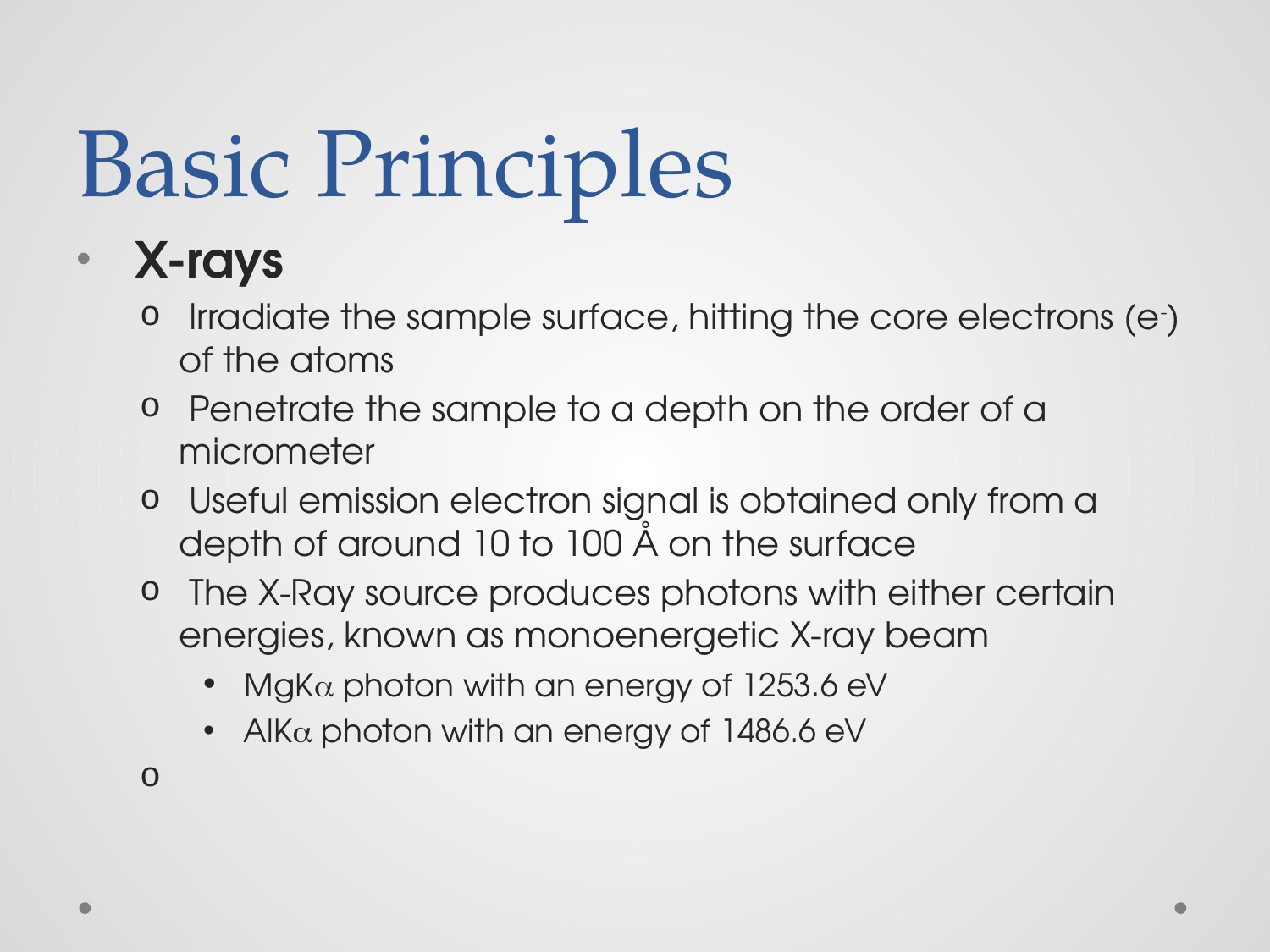

# Basic Principles
 X-rays
 Irradiate the sample surface, hitting the core electrons (e-) of the atoms
 Penetrate the sample to a depth on the order of a micrometer
 Useful emission electron signal is obtained only from a depth of around 10 to 100 Å on the surface
 The X-Ray source produces photons with either certain energies, known as monoenergetic X-ray beam
 MgKα photon with an energy of 1253.6 eV
 AlKα photon with an energy of 1486.6 eV